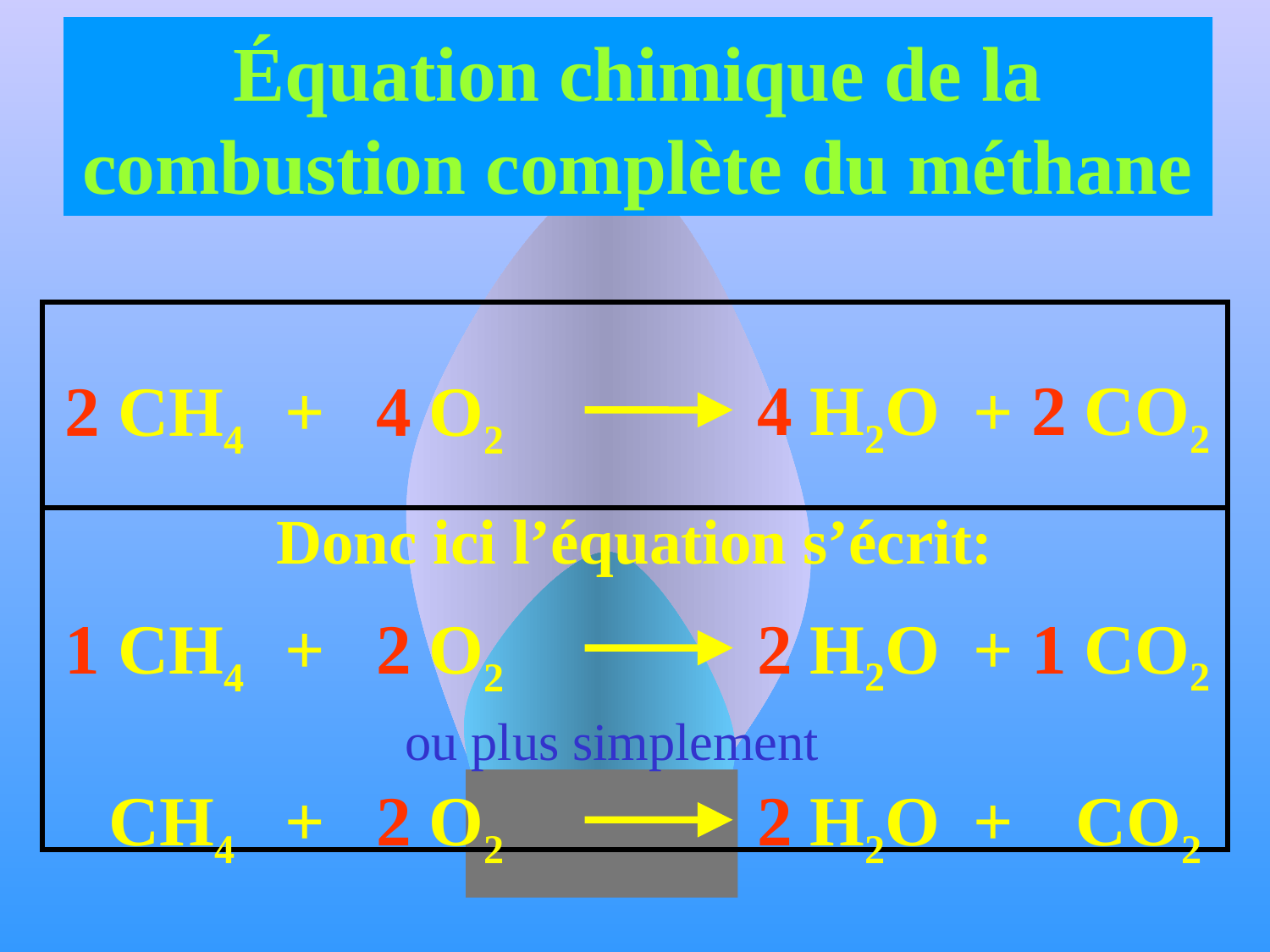

Équation chimique de la combustion complète du méthane
|  |  |
| --- | --- |
| Donc ici l’équation s’écrit: |  |
4 H2O
2 CO2
2 CH4
+
4 O2
+

2 H2O
1 CO2
1 CH4
+
2 O2
+

ou plus simplement
2 H2O
  CO2
  CH4
+
2 O2
+